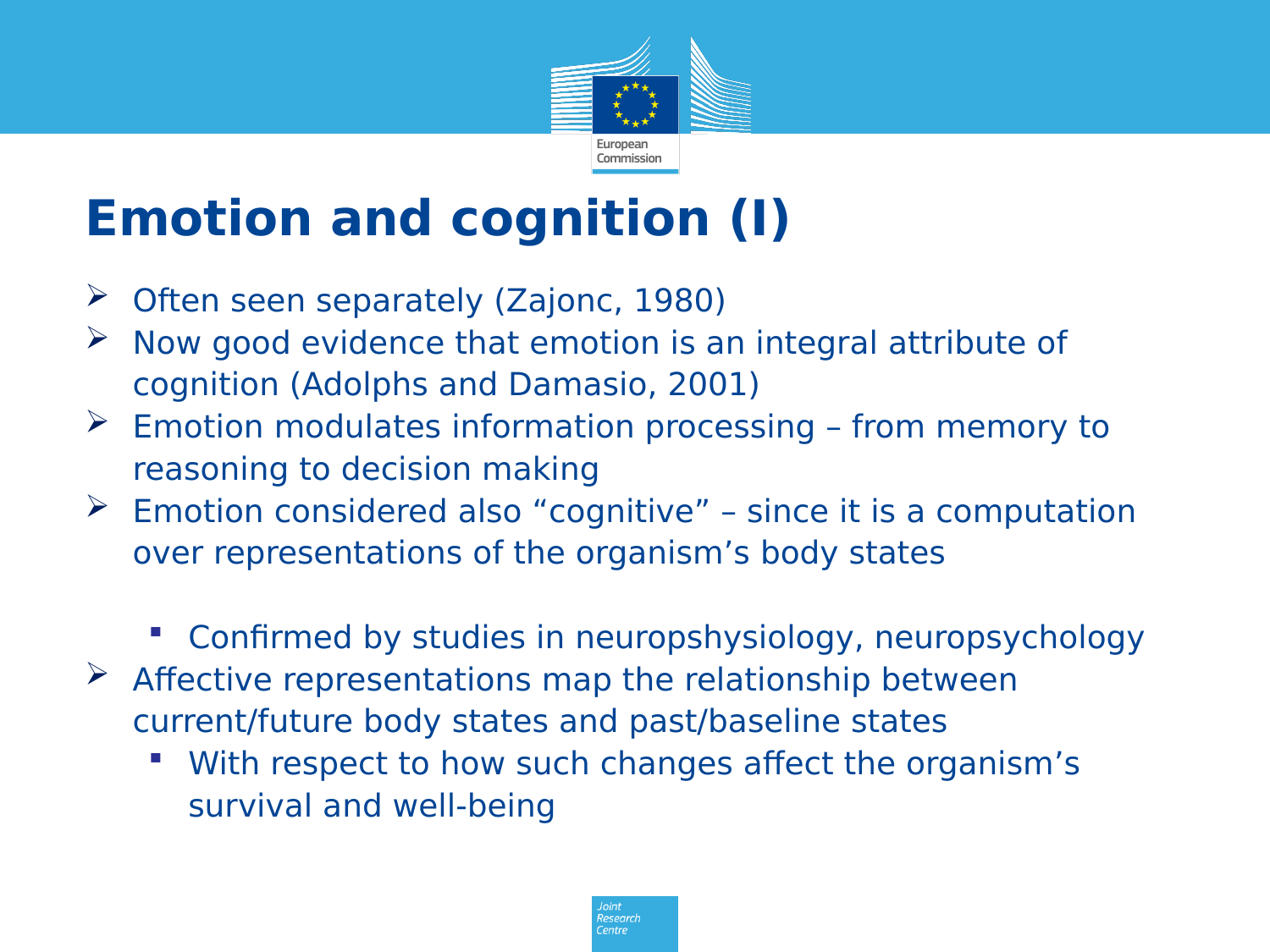

# Emotion and cognition (I)
Often seen separately (Zajonc, 1980)
Now good evidence that emotion is an integral attribute of cognition (Adolphs and Damasio, 2001)
Emotion modulates information processing – from memory to reasoning to decision making
Emotion considered also “cognitive” – since it is a computation over representations of the organism’s body states

Confirmed by studies in neuropshysiology, neuropsychology
Affective representations map the relationship between current/future body states and past/baseline states
With respect to how such changes affect the organism’s survival and well-being